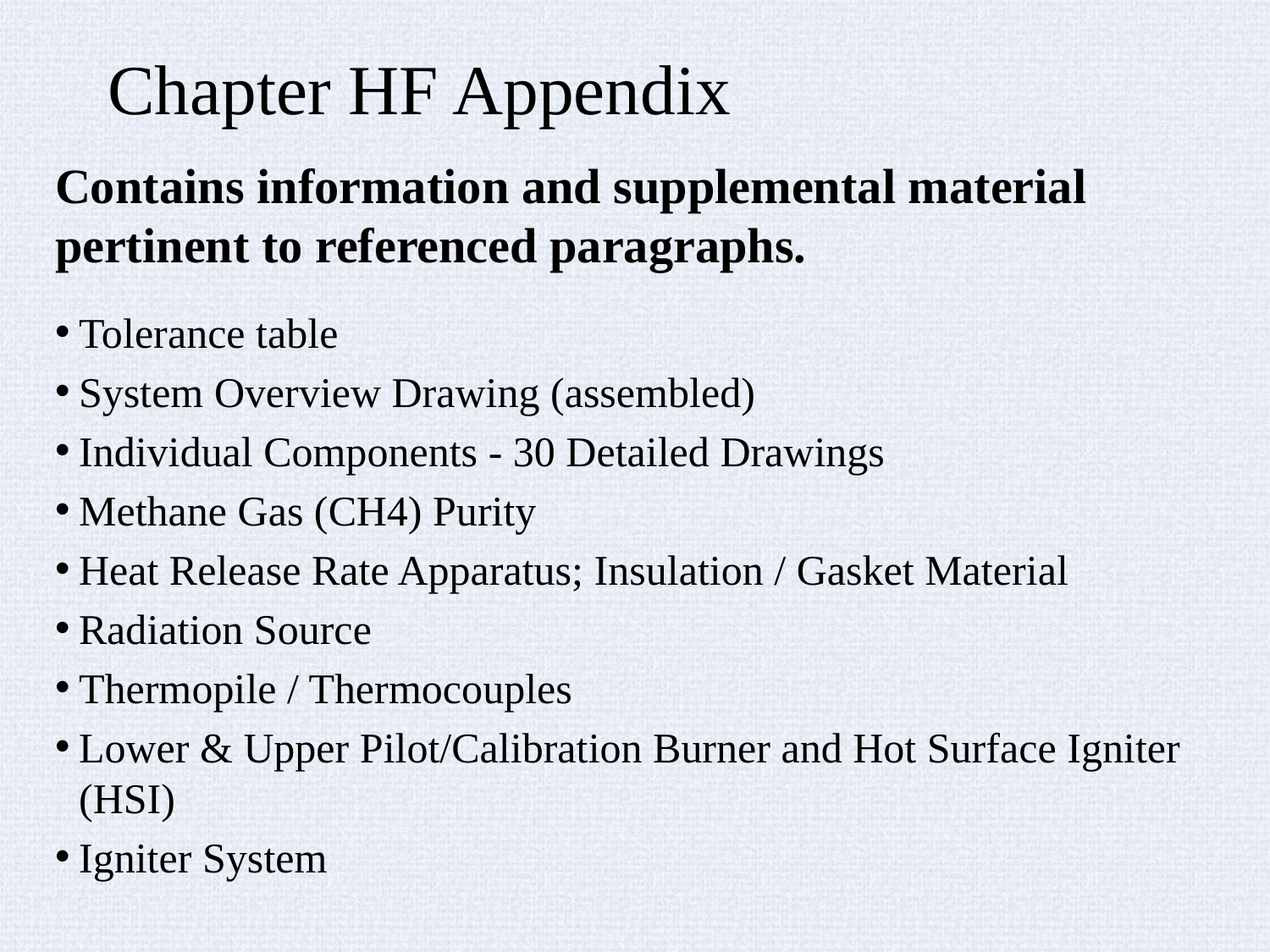

# Chapter HF Appendix
Contains information and supplemental material pertinent to referenced paragraphs.

Tolerance table
System Overview Drawing (assembled)
Individual Components - 30 Detailed Drawings
Methane Gas (CH4) Purity
Heat Release Rate Apparatus; Insulation / Gasket Material
Radiation Source
Thermopile / Thermocouples
Lower & Upper Pilot/Calibration Burner and Hot Surface Igniter (HSI)
Igniter System